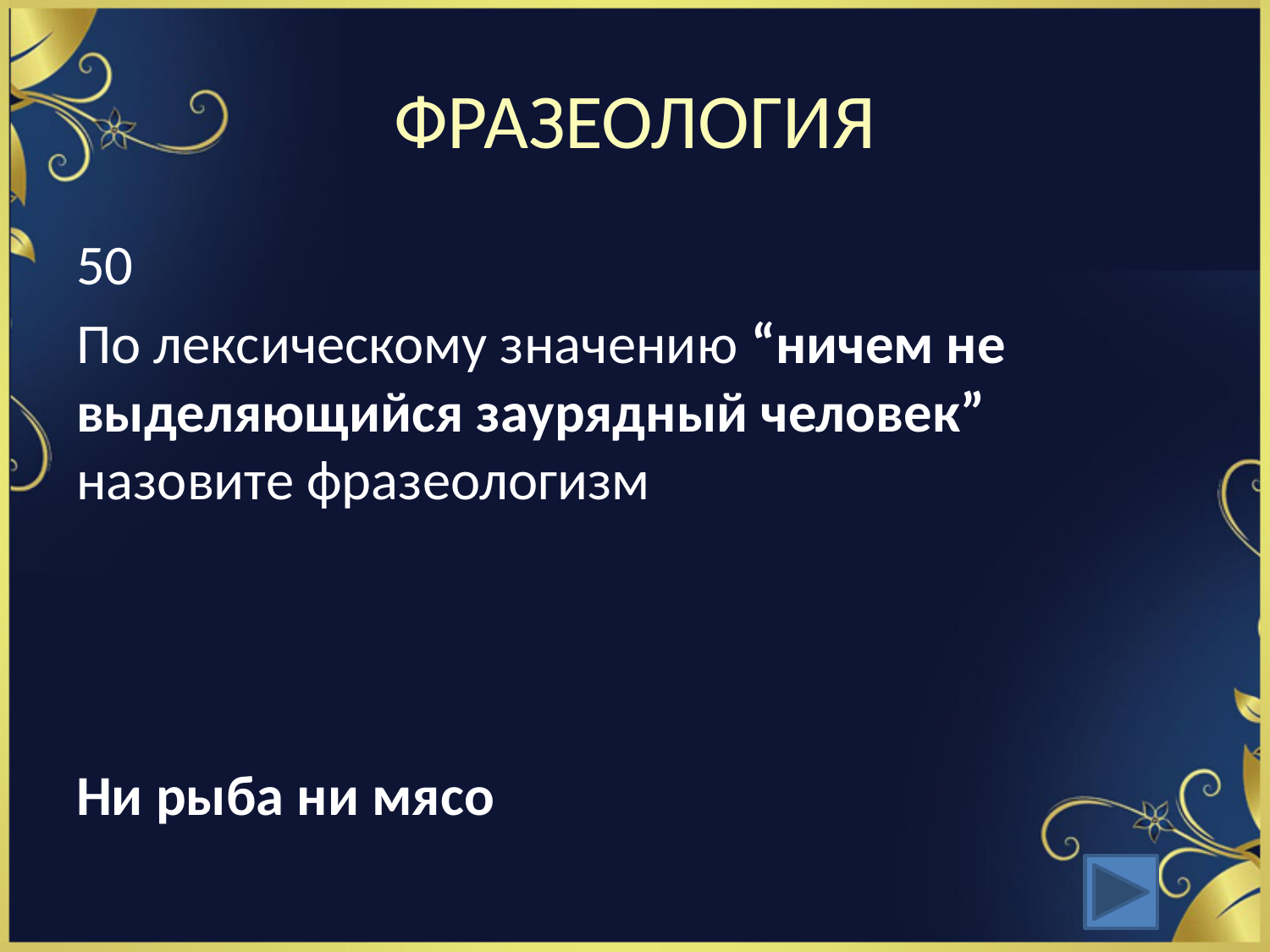

# ФРАЗЕОЛОГИЯ
50
По лексическому значению “ничем не выделяющийся заурядный человек” назовите фразеологизм

Ни рыба ни мясо